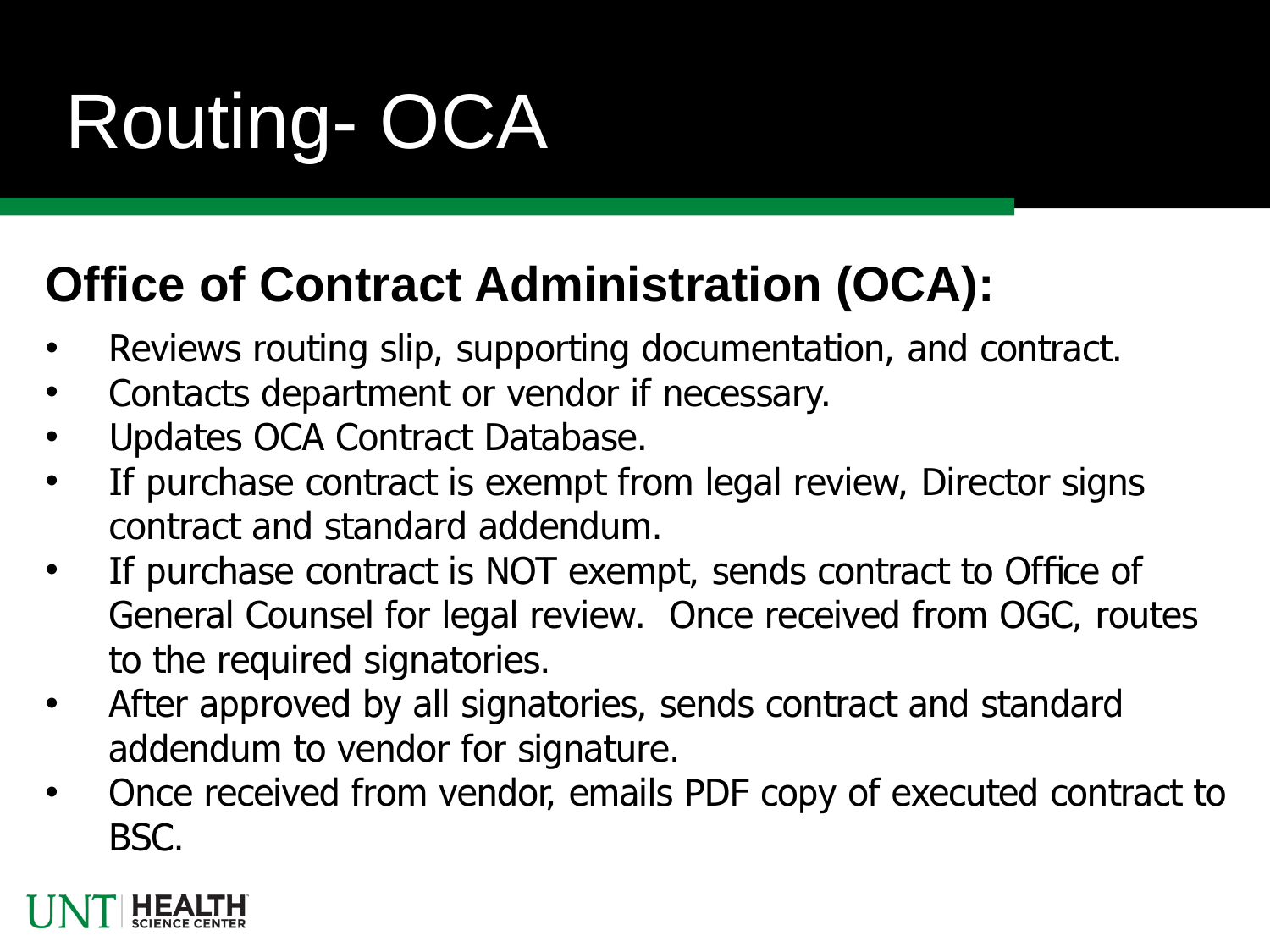

# Routing- OCA
Office of Contract Administration (OCA):
Reviews routing slip, supporting documentation, and contract.
Contacts department or vendor if necessary.
Updates OCA Contract Database.
If purchase contract is exempt from legal review, Director signs contract and standard addendum.
If purchase contract is NOT exempt, sends contract to Office of General Counsel for legal review.  Once received from OGC, routes to the required signatories.
After approved by all signatories, sends contract and standard addendum to vendor for signature.
Once received from vendor, emails PDF copy of executed contract to BSC.